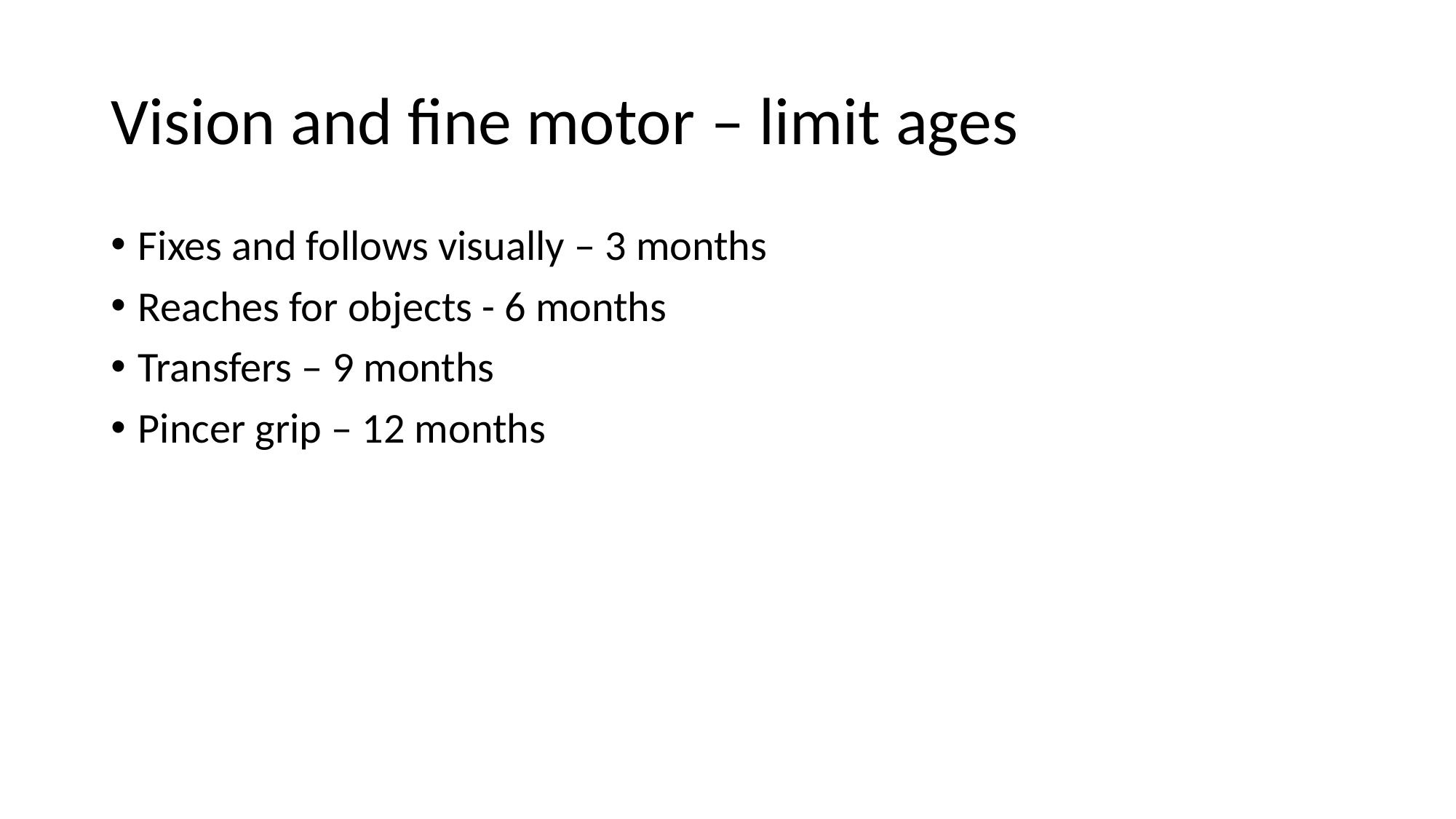

# Vision and fine motor – limit ages
Fixes and follows visually – 3 months
Reaches for objects - 6 months
Transfers – 9 months
Pincer grip – 12 months